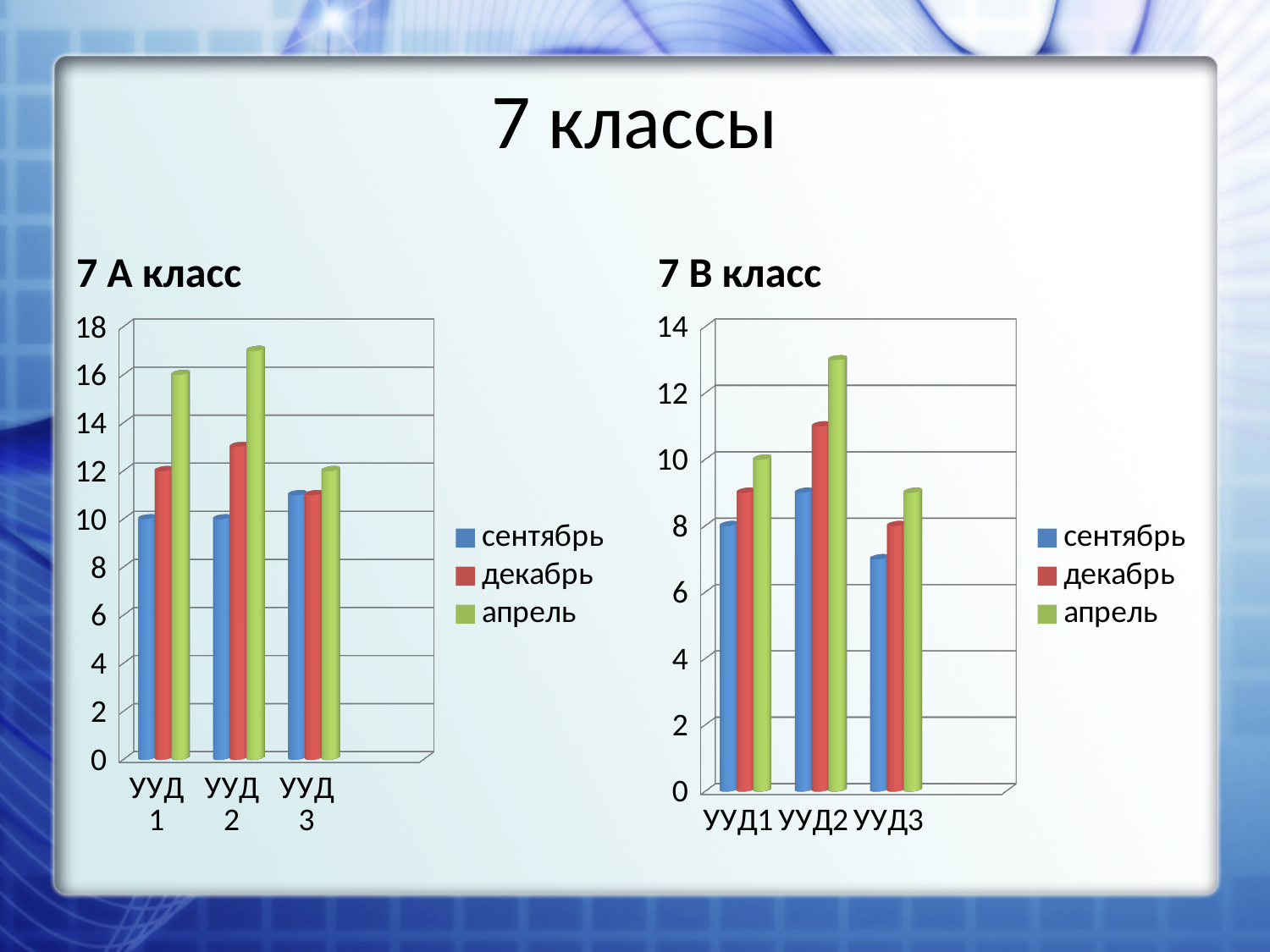

# 7 классы
7 А класс
7 В класс

[unsupported chart]

[unsupported chart]